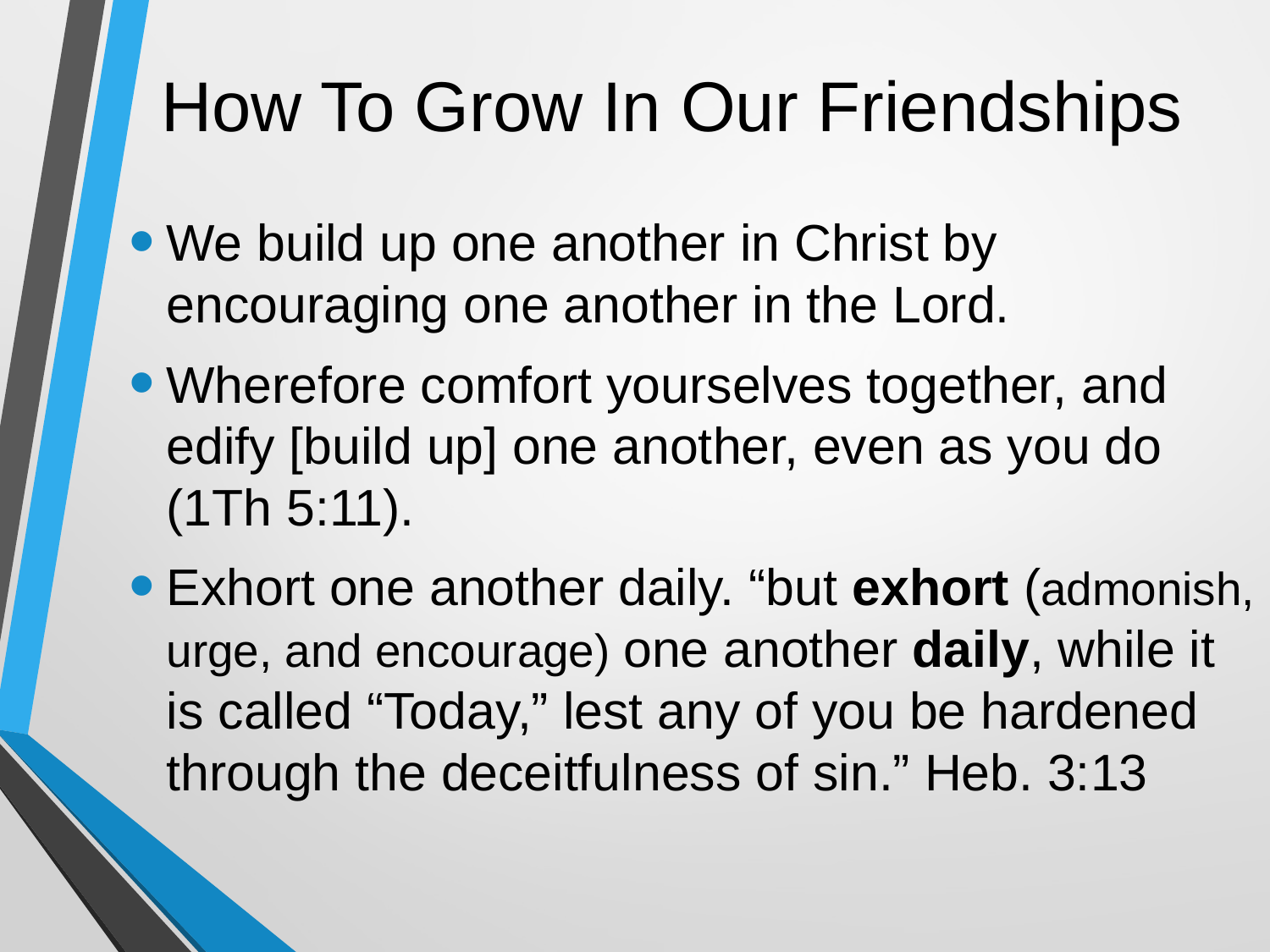

# How To Grow In Our Friendships
We build up one another in Christ by  encouraging one another in the Lord.
Wherefore comfort yourselves together, and edify [build up] one another, even as you do (1Th 5:11).
Exhort one another daily. “but exhort (admonish, urge, and encourage) one another daily, while it is called “Today,” lest any of you be hardened through the deceitfulness of sin.” Heb. 3:13